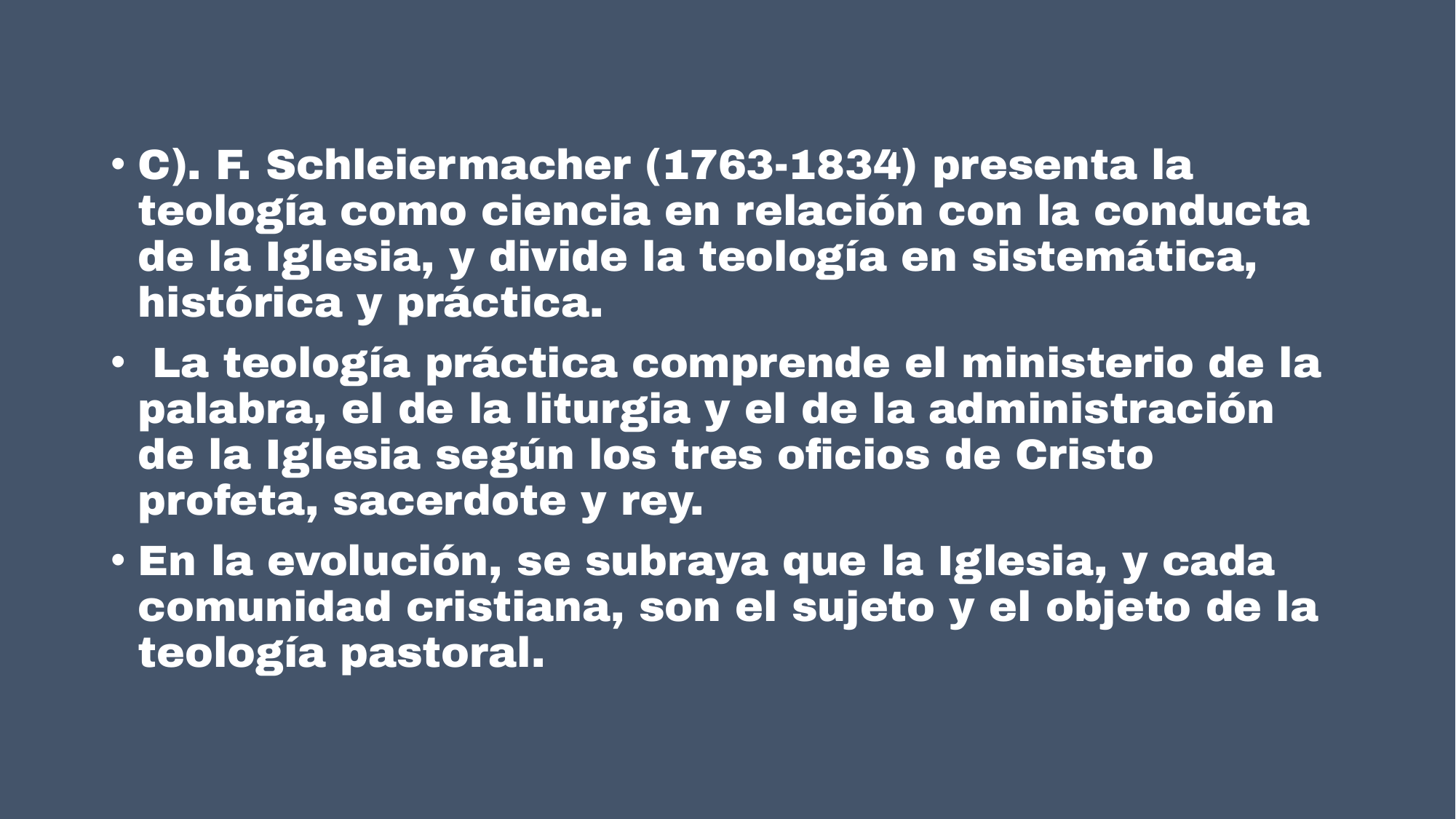

C). F. Schleiermacher (1763-1834) presenta la teología como ciencia en relación con la conducta de la Iglesia, y divide la teología en sistemática, histórica y práctica.
 La teología práctica comprende el ministerio de la palabra, el de la liturgia y el de la administración de la Iglesia según los tres oficios de Cristo profeta, sacerdote y rey.
En la evolución, se subraya que la Iglesia, y cada comunidad cristiana, son el sujeto y el objeto de la teología pastoral.